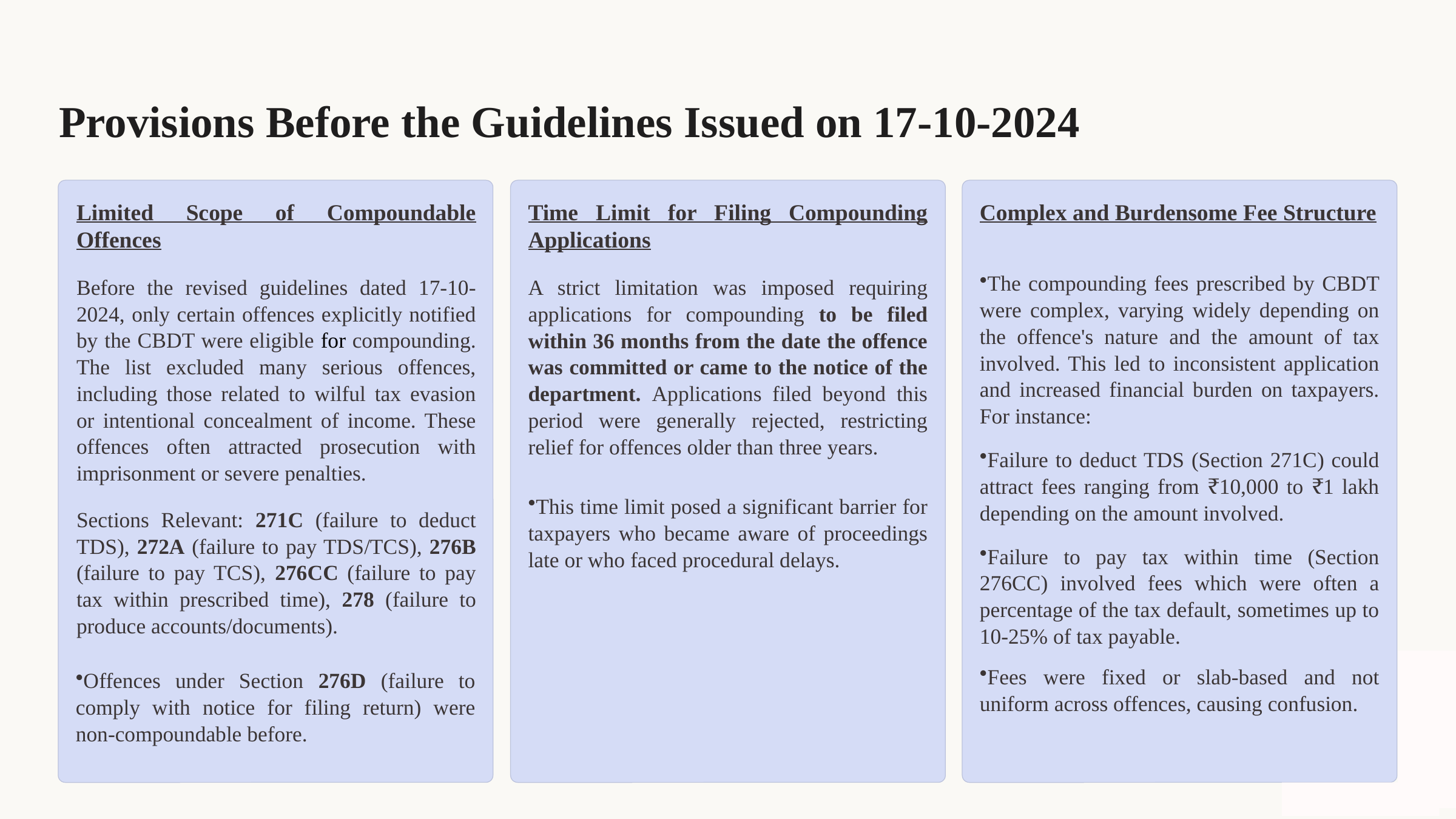

Provisions Before the Guidelines Issued on 17-10-2024

Limited Scope of Compoundable Offences
Time Limit for Filing Compounding Applications
Complex and Burdensome Fee Structure
The compounding fees prescribed by CBDT were complex, varying widely depending on the offence's nature and the amount of tax involved. This led to inconsistent application and increased financial burden on taxpayers. For instance:
Before the revised guidelines dated 17-10-2024, only certain offences explicitly notified by the CBDT were eligible for compounding. The list excluded many serious offences, including those related to wilful tax evasion or intentional concealment of income. These offences often attracted prosecution with imprisonment or severe penalties.
A strict limitation was imposed requiring applications for compounding to be filed within 36 months from the date the offence was committed or came to the notice of the department. Applications filed beyond this period were generally rejected, restricting relief for offences older than three years.
Failure to deduct TDS (Section 271C) could attract fees ranging from ₹10,000 to ₹1 lakh depending on the amount involved.
This time limit posed a significant barrier for taxpayers who became aware of proceedings late or who faced procedural delays.
Sections Relevant: 271C (failure to deduct TDS), 272A (failure to pay TDS/TCS), 276B (failure to pay TCS), 276CC (failure to pay tax within prescribed time), 278 (failure to produce accounts/documents).
Failure to pay tax within time (Section 276CC) involved fees which were often a percentage of the tax default, sometimes up to 10-25% of tax payable.
Fees were fixed or slab-based and not uniform across offences, causing confusion.
Offences under Section 276D (failure to comply with notice for filing return) were non-compoundable before.